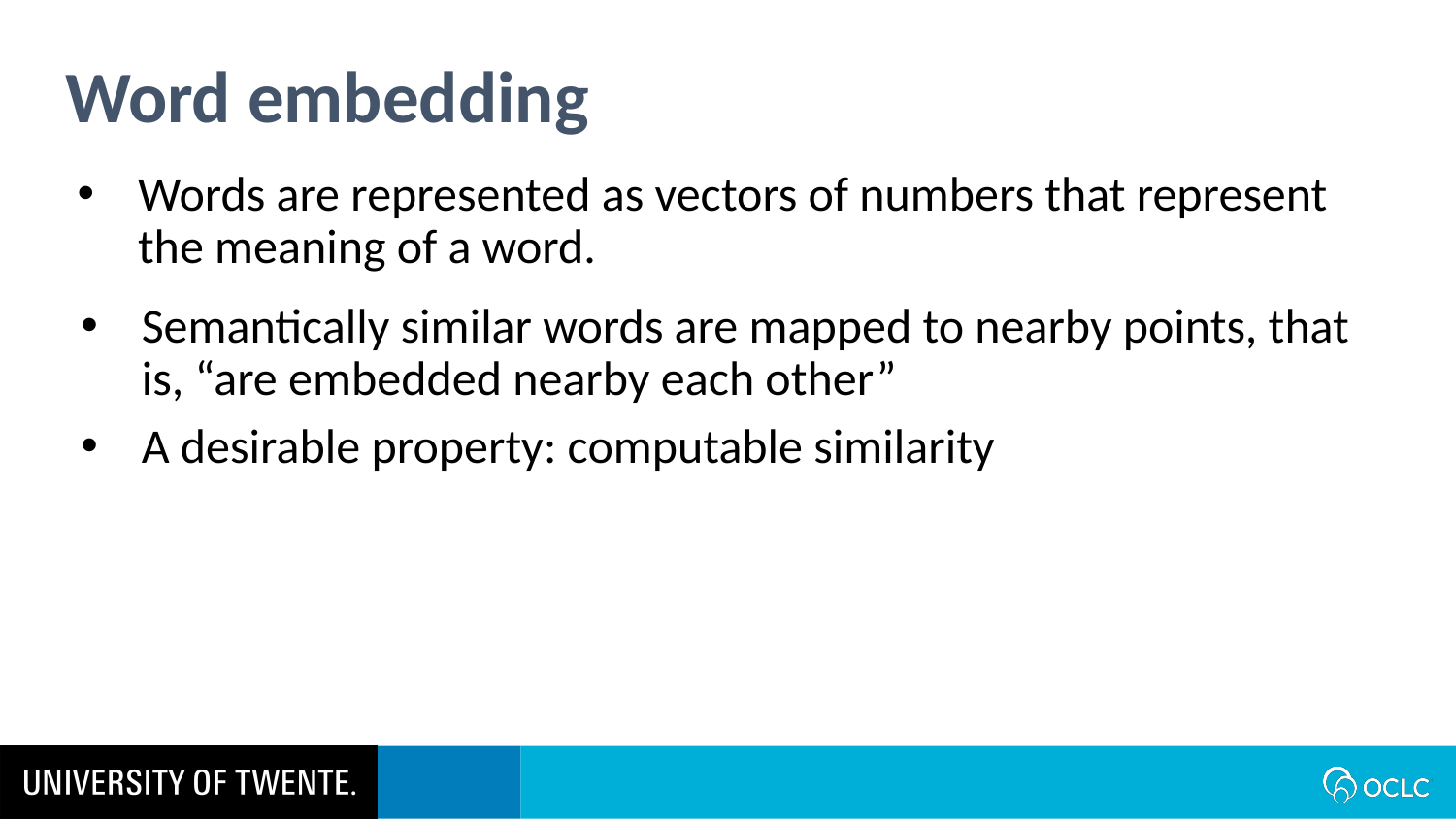

Word embedding
Words are represented as vectors of numbers that represent the meaning of a word.
Semantically similar words are mapped to nearby points, that is, “are embedded nearby each other”
A desirable property: computable similarity